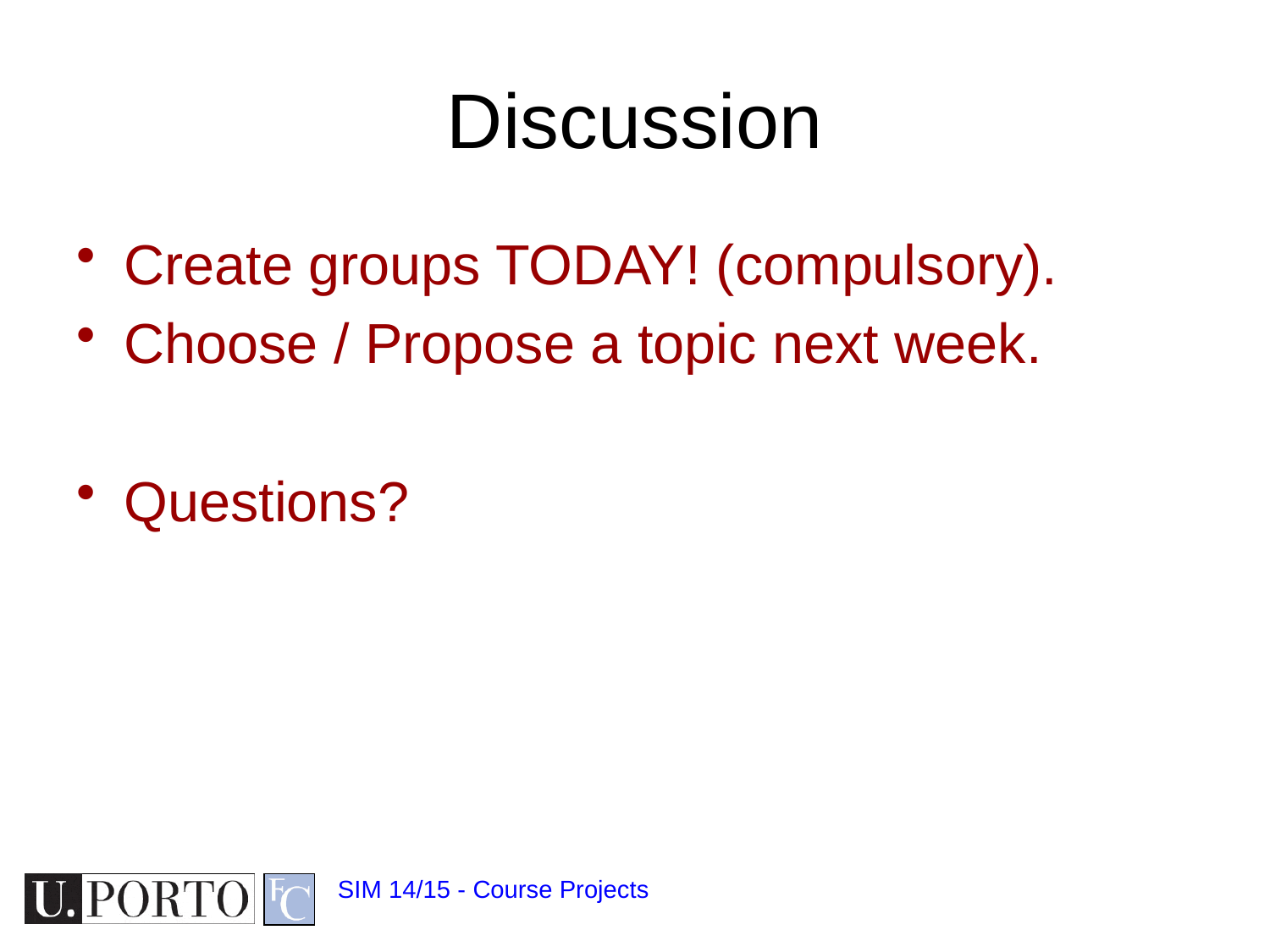

# Discussion
Create groups TODAY! (compulsory).
Choose / Propose a topic next week.

Questions?
SIM 14/15 - Course Projects